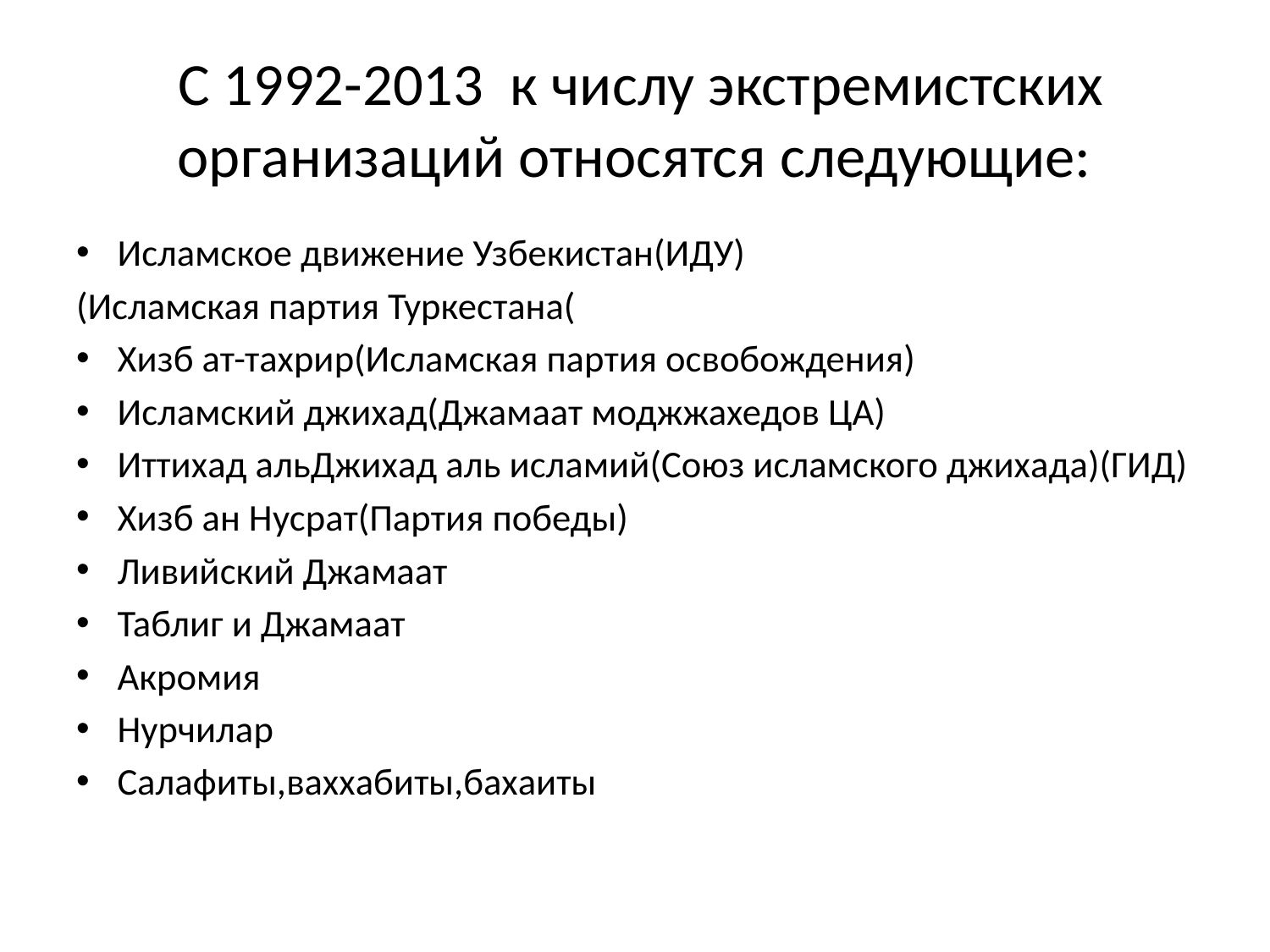

# С 1992-2013  к числу экстремистских организаций относятся следующие:
Исламское движение Узбекистан(ИДУ)
(Исламская партия Туркестана(
Хизб ат-тахрир(Исламская партия освобождения)
Исламский джихад(Джамаат моджжахедов ЦА)
Иттихад альДжихад аль исламий(Союз исламского джихада)(ГИД)
Хизб ан Нусрат(Партия победы)
Ливийский Джамаат
Таблиг и Джамаат
Акромия
Нурчилар
Салафиты,ваххабиты,бахаиты